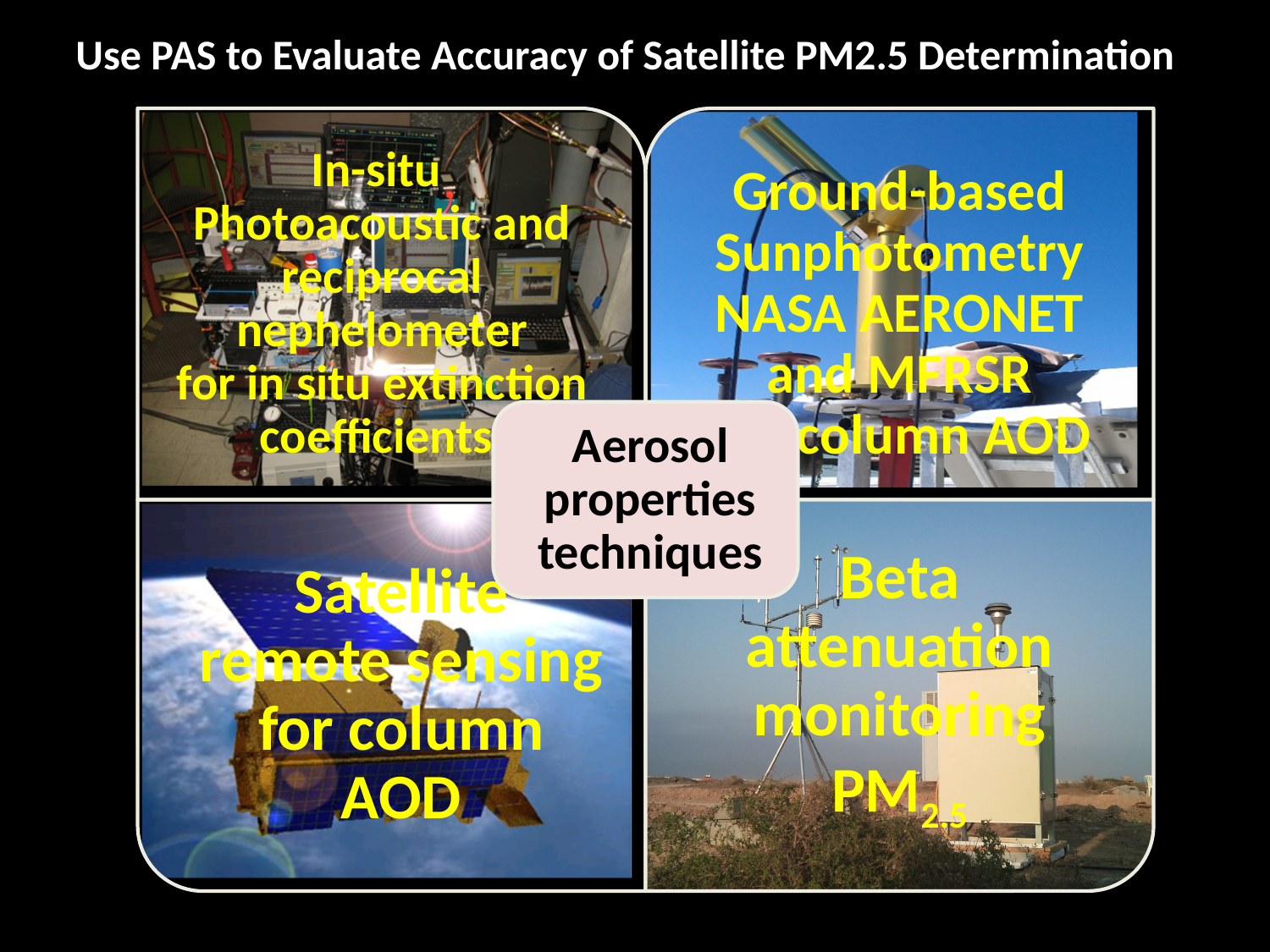

Use PAS to Evaluate Accuracy of Satellite PM2.5 Determination

Ground-based
Sunphotometry
NASA AERONET
and MFRSR
For column AOD
In-situ  Photoacoustic and reciprocal nephelometer
for in situ extinction
coefficients
Satellite remote sensing for column AOD
Beta attenuation monitoring PM2.5
Aerosol properties techniques